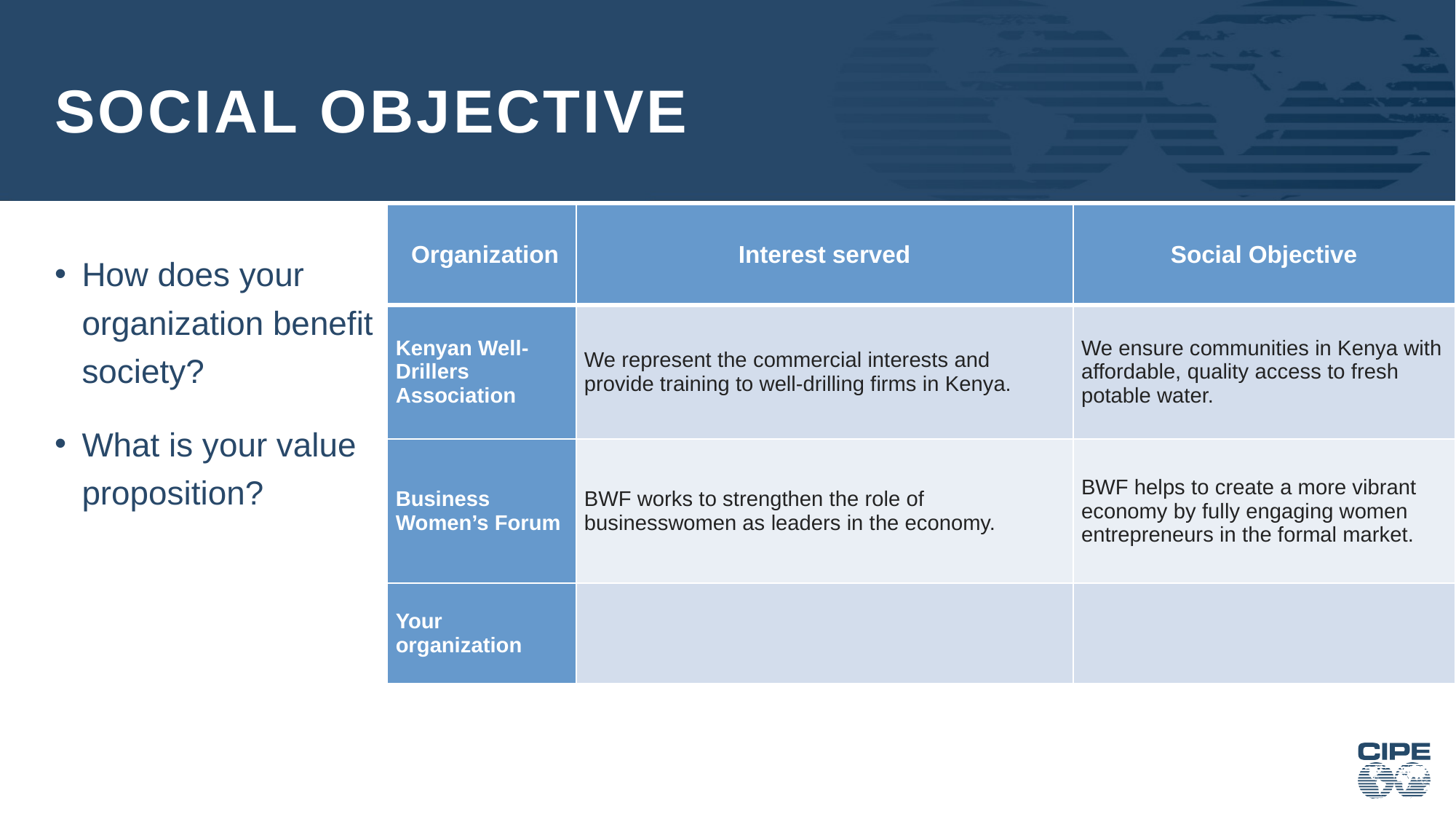

# Social Objective
How does your organization benefit society?
What is your value proposition?

| Organization | Interest served | Social Objective |
| --- | --- | --- |
| Kenyan Well-Drillers Association | We represent the commercial interests and provide training to well-drilling firms in Kenya. | We ensure communities in Kenya with affordable, quality access to fresh potable water. |
| Business Women’s Forum | BWF works to strengthen the role of businesswomen as leaders in the economy. | BWF helps to create a more vibrant economy by fully engaging women entrepreneurs in the formal market. |
| Your organization |  |  |